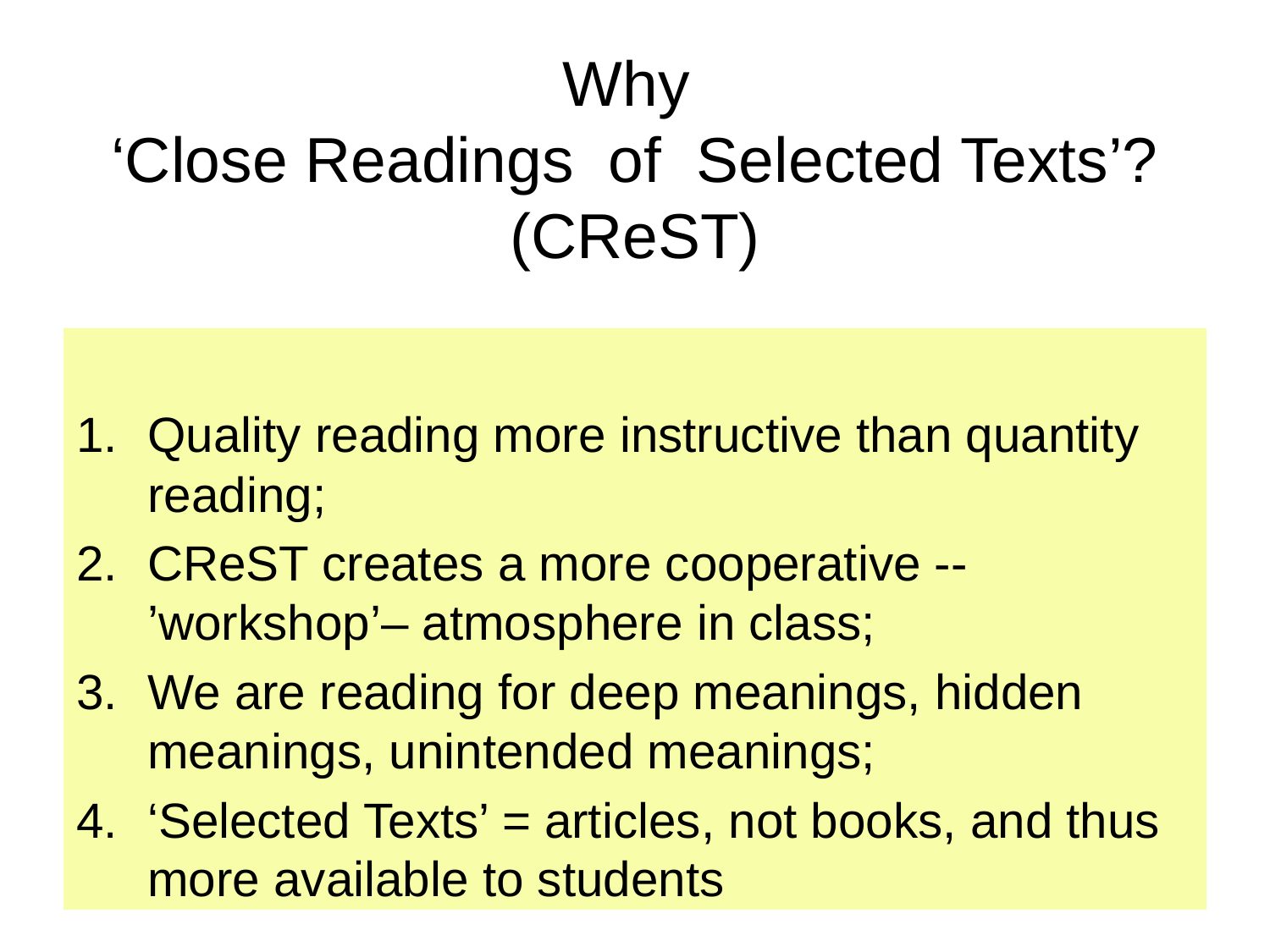

# Why ‘Close Readings  of  Selected Texts’? (CReST)

Quality reading more instructive than quantity reading;
CReST creates a more cooperative -- ’workshop’– atmosphere in class;
We are reading for deep meanings, hidden meanings, unintended meanings;
‘Selected Texts’ = articles, not books, and thus more available to students